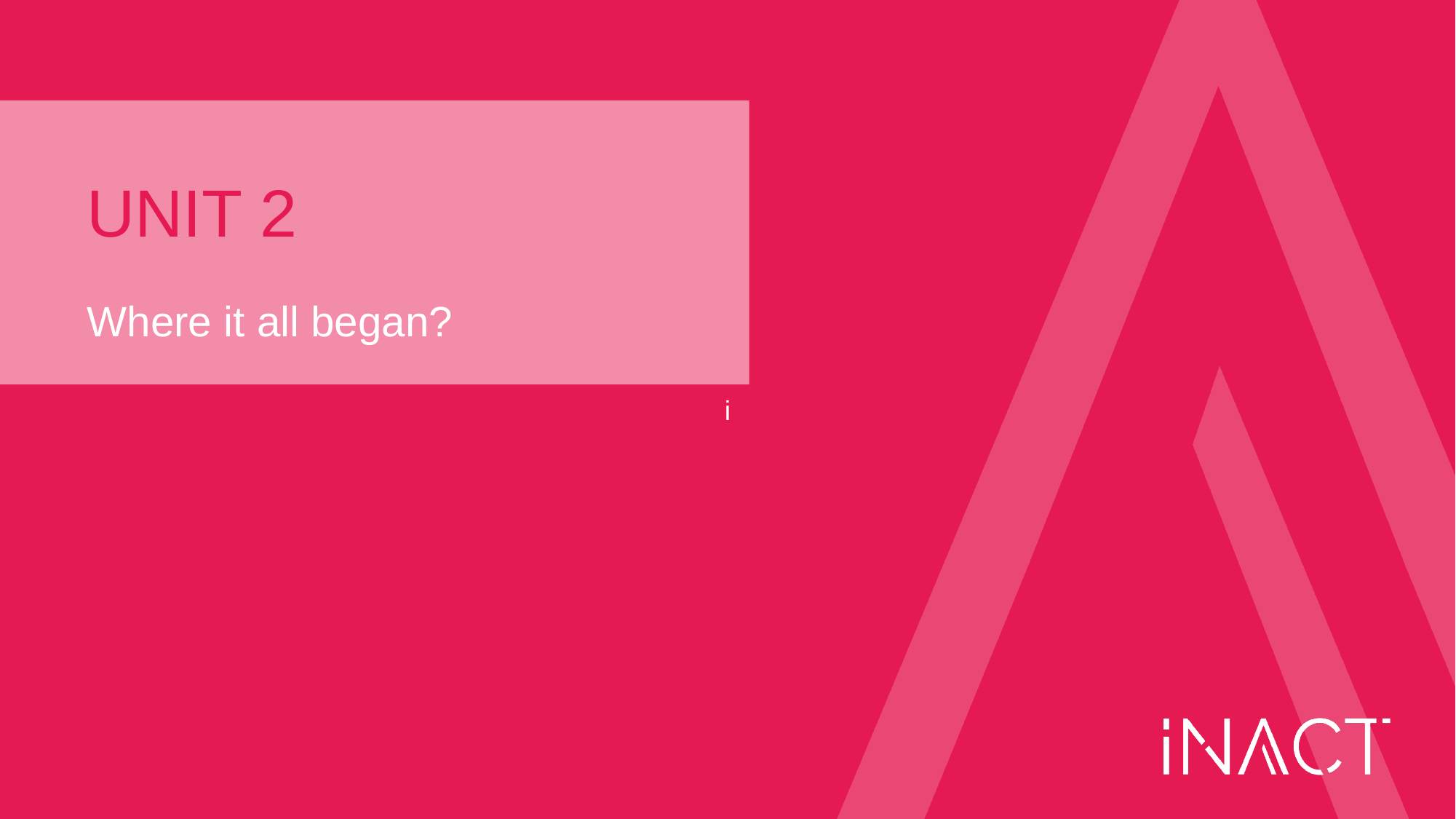

# UNIT 2
Where it all began?